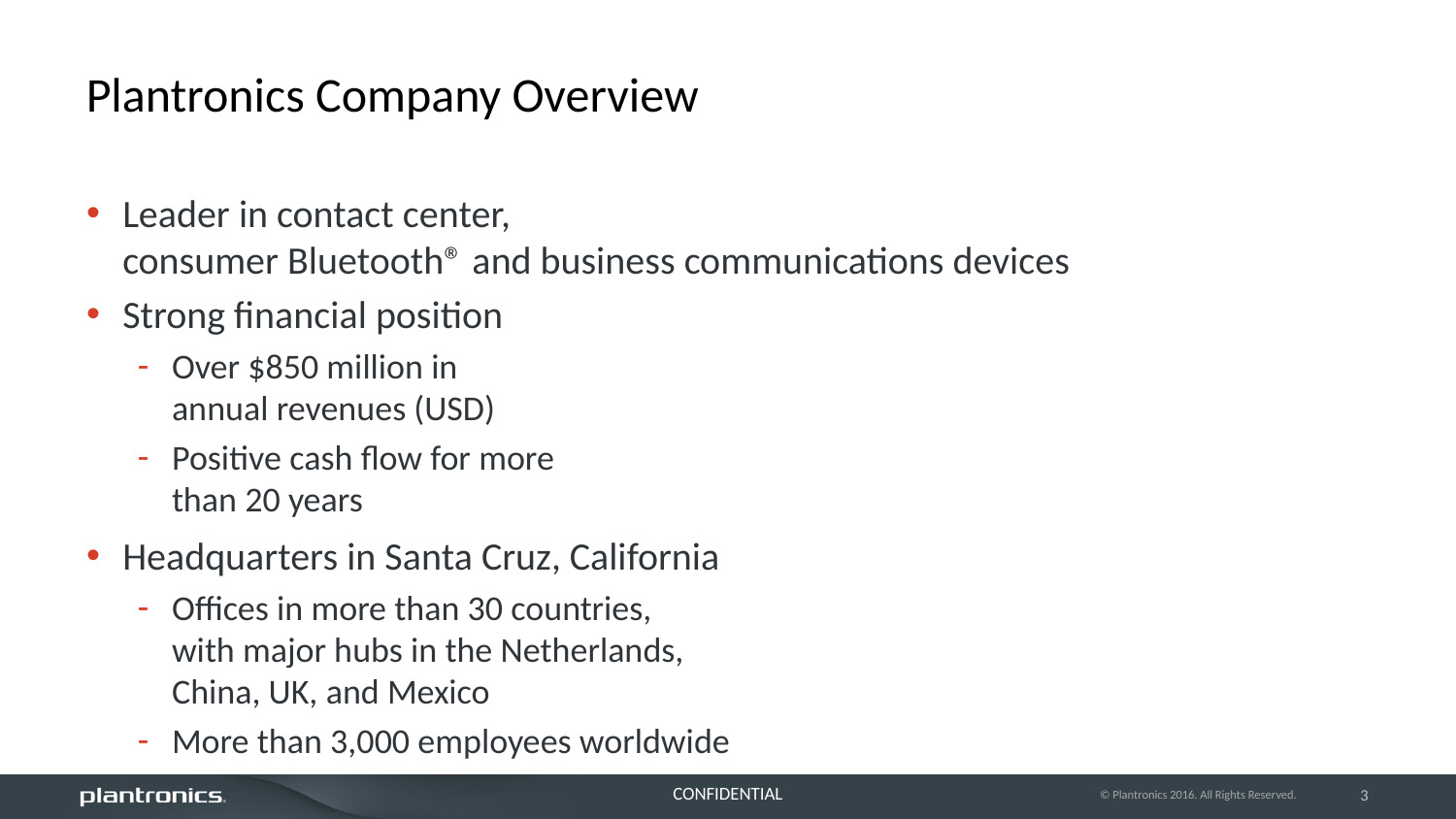

# Plantronics Company Overview
Leader in contact center,
consumer Bluetooth® and business communications devices
Strong financial position
Over $850 million in
annual revenues (USD)
Positive cash flow for more
than 20 years
Headquarters in Santa Cruz, California
Offices in more than 30 countries,
with major hubs in the Netherlands,
China, UK, and Mexico
More than 3,000 employees worldwide

© Plantronics 2016. All Rights Reserved.
3